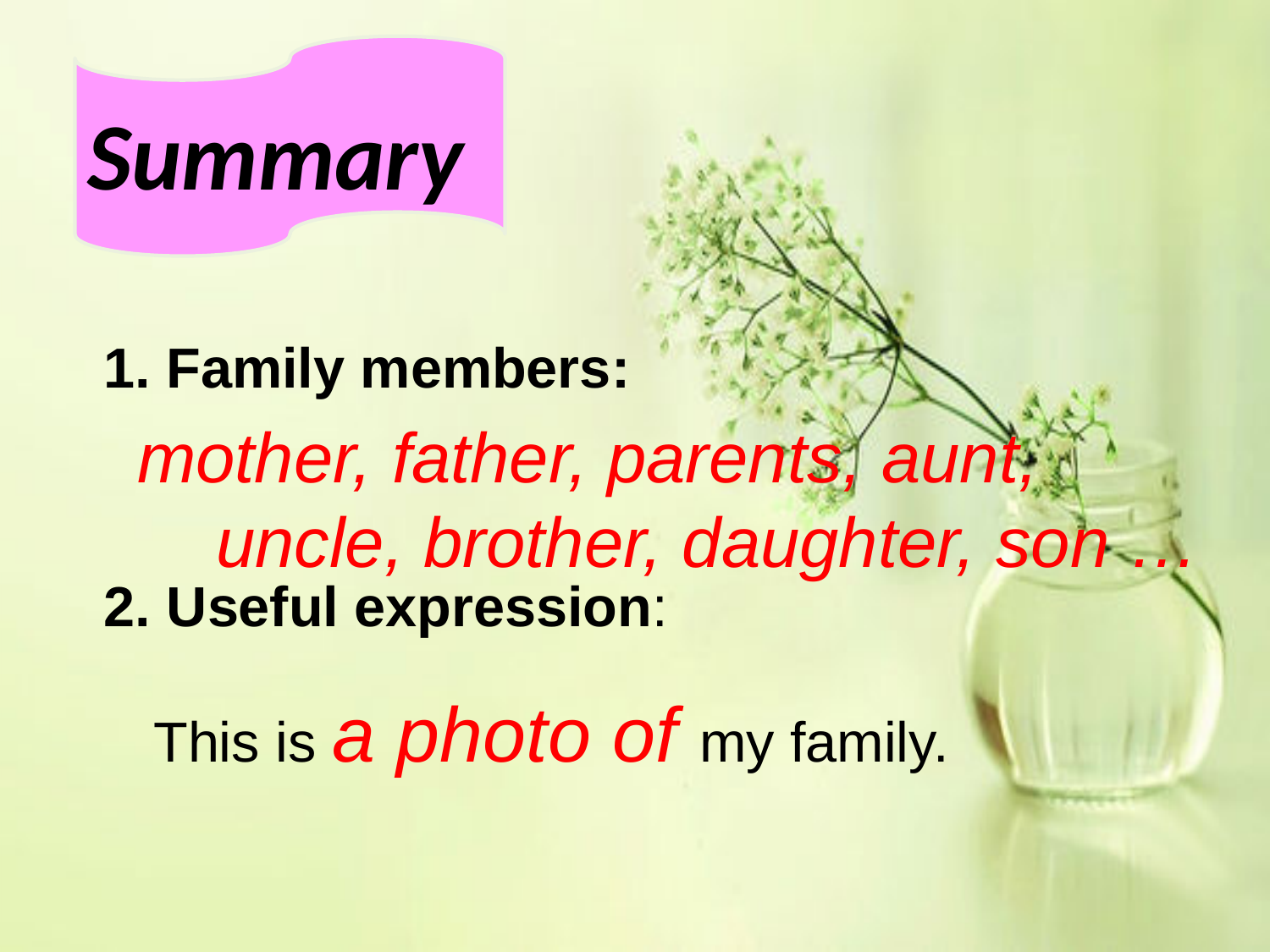

Summary
1. Family members:

mother, father, parents, aunt,
    uncle, brother, daughter, son …

2. Useful expression:

This is a photo of my family.